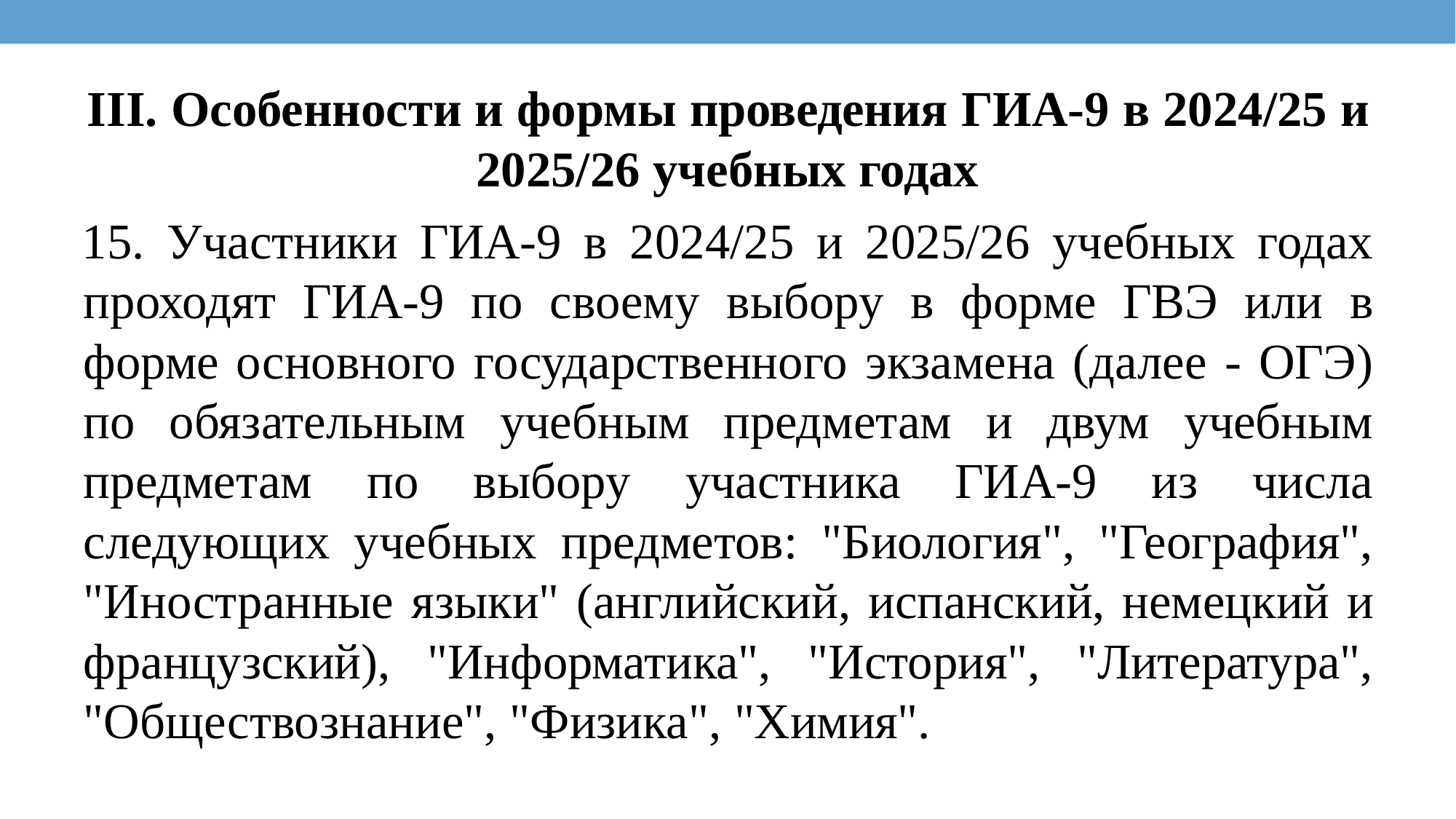

III. Особенности и формы проведения ГИА-9 в 2024/25 и 2025/26 учебных годах
15. Участники ГИА-9 в 2024/25 и 2025/26 учебных годах проходят  ГИА-9  по  своему  выбору  в  форме  ГВЭ  или  в форме основного государственного экзамена (далее - ОГЭ) по  обязательным  учебным  предметам  и  двум  учебным предметам   по   выбору   участника   ГИА-9   из   числа следующих учебных предметов: "Биология", "География", "Иностранные языки" (английский, испанский, немецкий и французский),  "Информатика",  "История",  "Литература", "Обществознание", "Физика", "Химия".